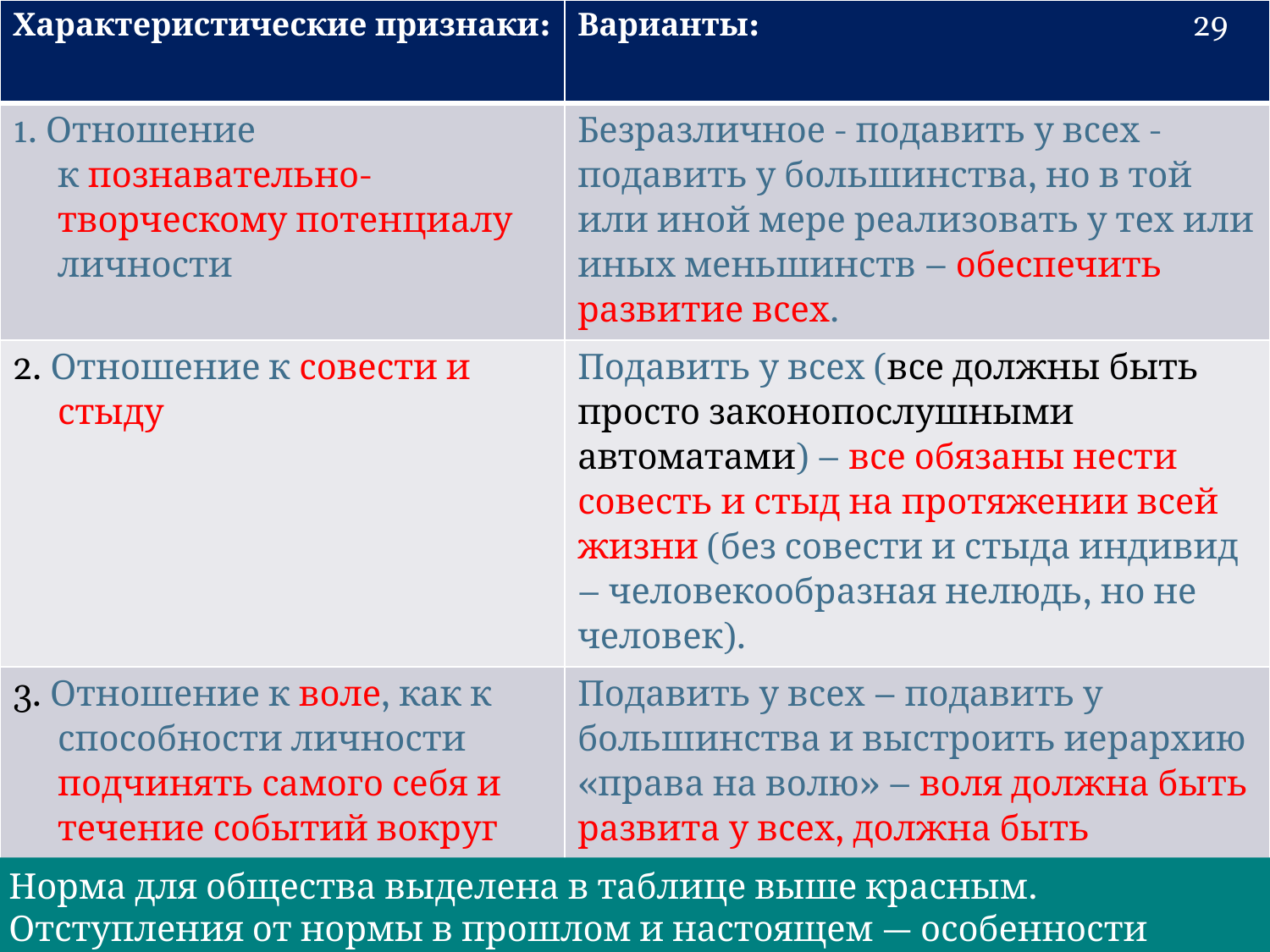

| Характеристические признаки: | Варианты: |
| --- | --- |
| 1. Отношение к познавательно-творческому потенциалу личности | Безразличное - подавить у всех - подавить у большинства, но в той или иной мере реализовать у тех или иных меньшинств – обеспечить развитие всех. |
| 2. Отношение к совести и стыду | Подавить у всех (все должны быть просто законопослушными автоматами) – все обязаны нести совесть и стыд на протяжении всей жизни (без совести и стыда индивид – человекообразная нелюдь, но не человек). |
| 3. Отношение к воле, как к способности личности подчинять самого себя и течение событий вокруг осознанной целесообразности | Подавить у всех – подавить у большинства и выстроить иерархию «права на волю» – воля должна быть развита у всех, должна быть подчинена диктатуре совести и реализовывать творческий потенциал — это ЧЕЛОВЕК. |
29
# Типология культур: всё остальное следствия
Норма для общества выделена в таблице выше красным. Отступления от нормы в прошлом и настоящем — особенности исторического развития.